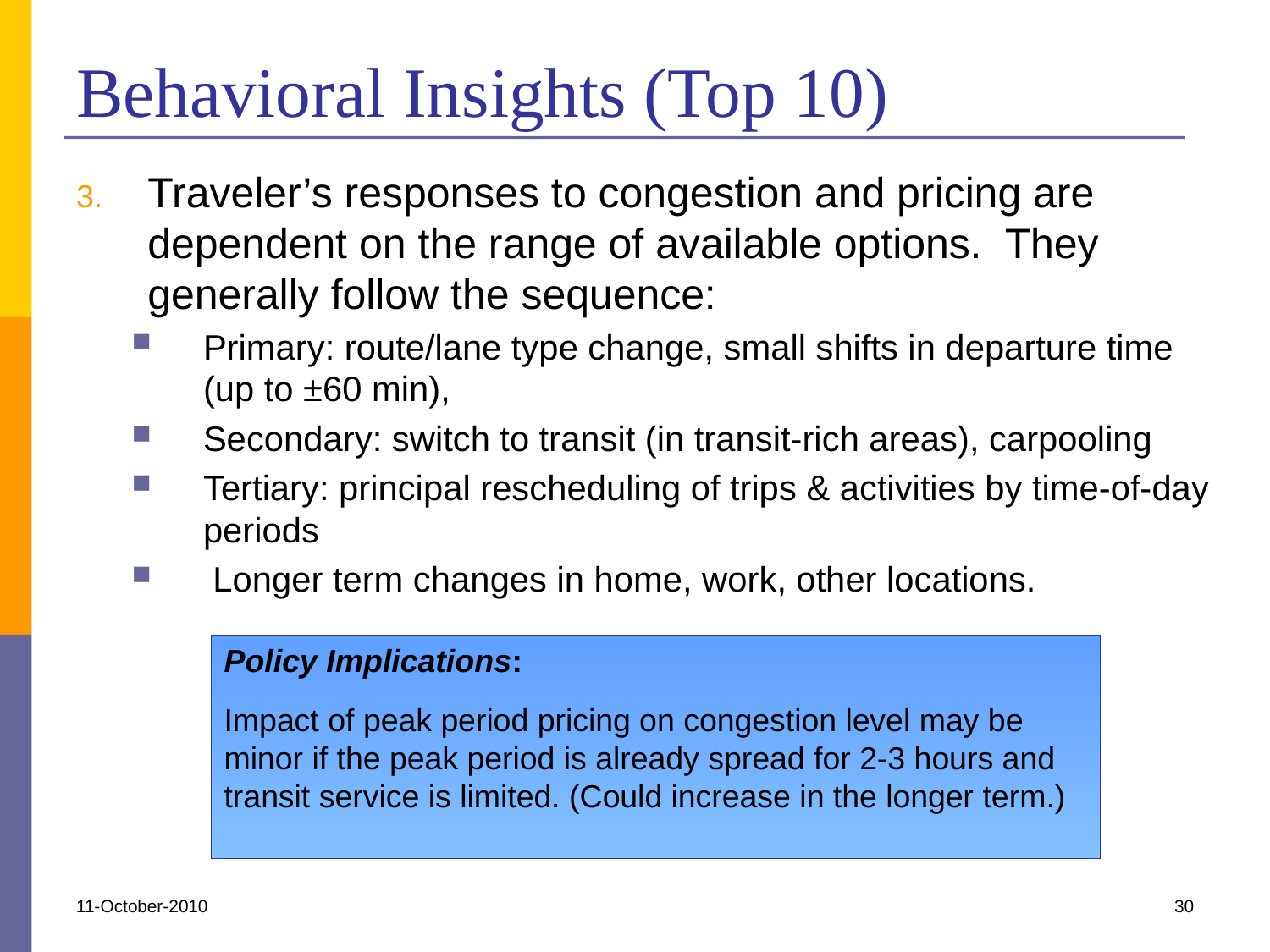

# Behavioral Insights (Top 10)
Traveler’s responses to congestion and pricing are dependent on the range of available options.  They generally follow the sequence:
Primary: route/lane type change, small shifts in departure time (up to ±60 min),
Secondary: switch to transit (in transit-rich areas), carpooling
Tertiary: principal rescheduling of trips & activities by time-of-day periods
 Longer term changes in home, work, other locations.
Policy Implications:
Impact of peak period pricing on congestion level may be minor if the peak period is already spread for 2-3 hours and transit service is limited. (Could increase in the longer term.)

11-October-2010
30